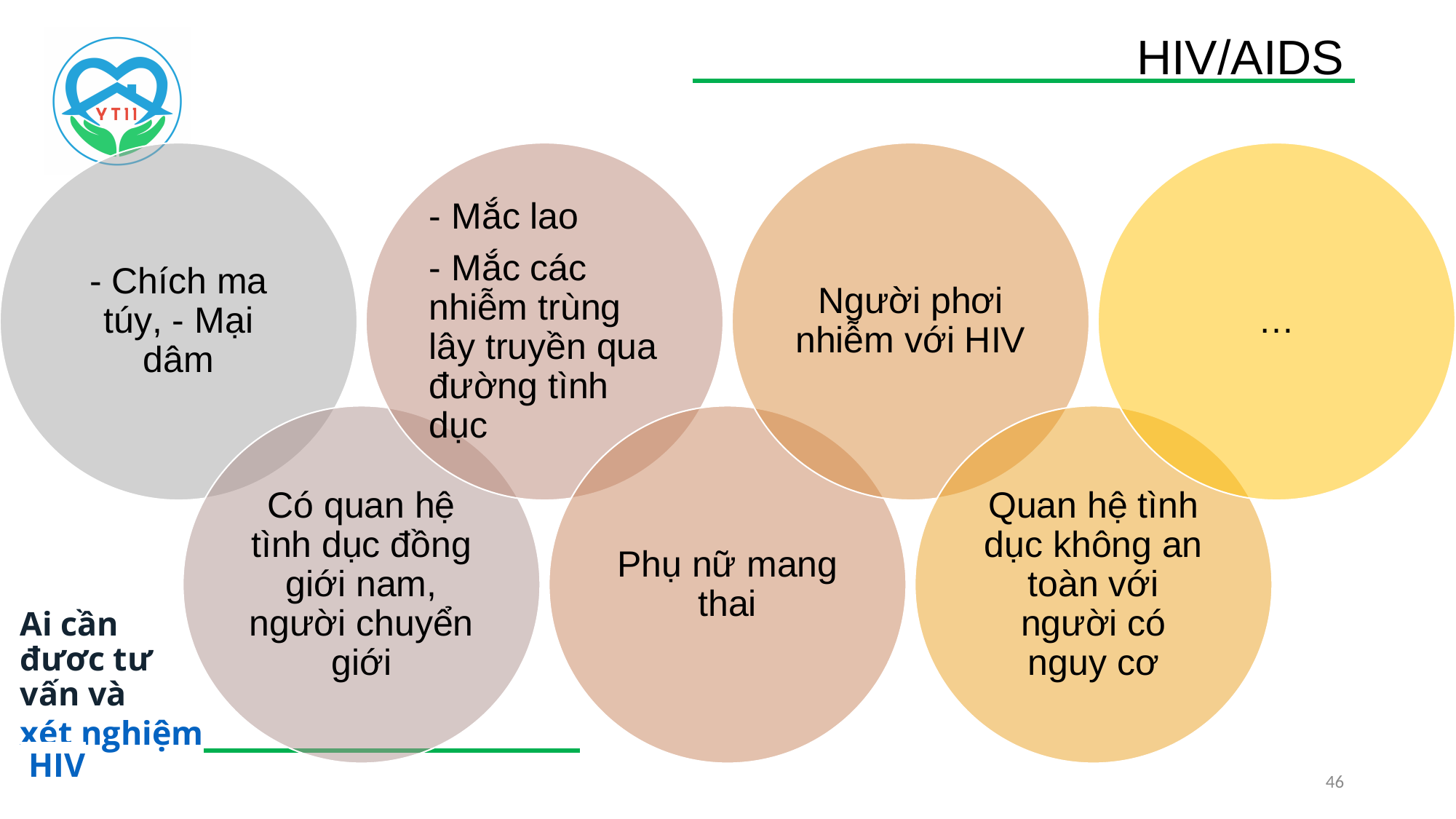

# HIV/AIDS
- Chích ma túy, - Mại dâm
Có quan hệ tình dục đồng giới nam, người chuyển giới
- Mắc lao
- Mắc các nhiễm trùng lây truyền qua đường tình dục
Phụ nữ mang thai
Người phơi nhiễm với HIV
Quan hệ tình dục không an toàn với người có nguy cơ
…
Ai cần được tư vấn và xét nghiệm HIV
46